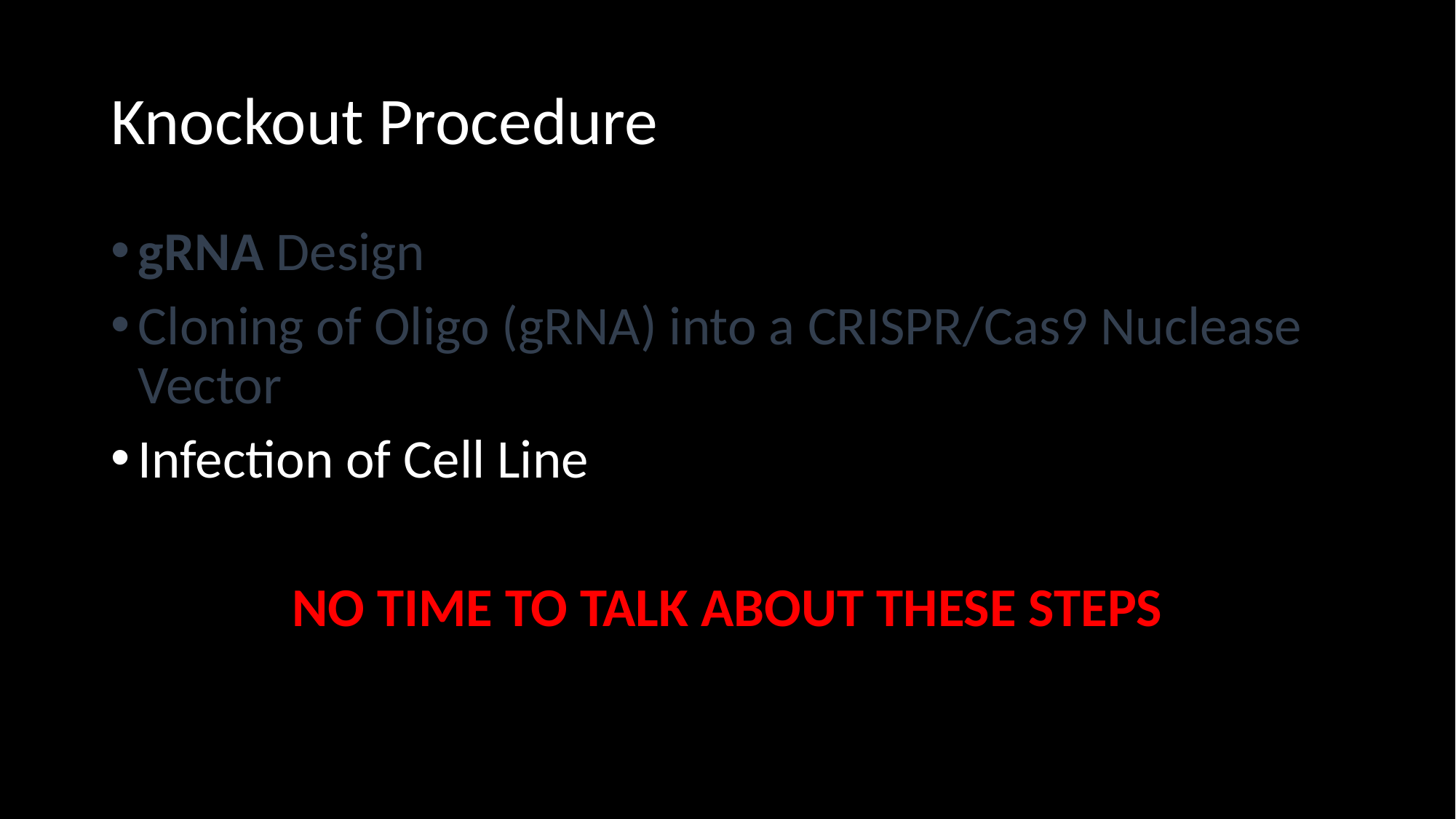

# Knockout Procedure
gRNA Design
Cloning of Oligo (gRNA) into a CRISPR/Cas9 Nuclease Vector
Infection of Cell Line

NO TIME TO TALK ABOUT THESE STEPS